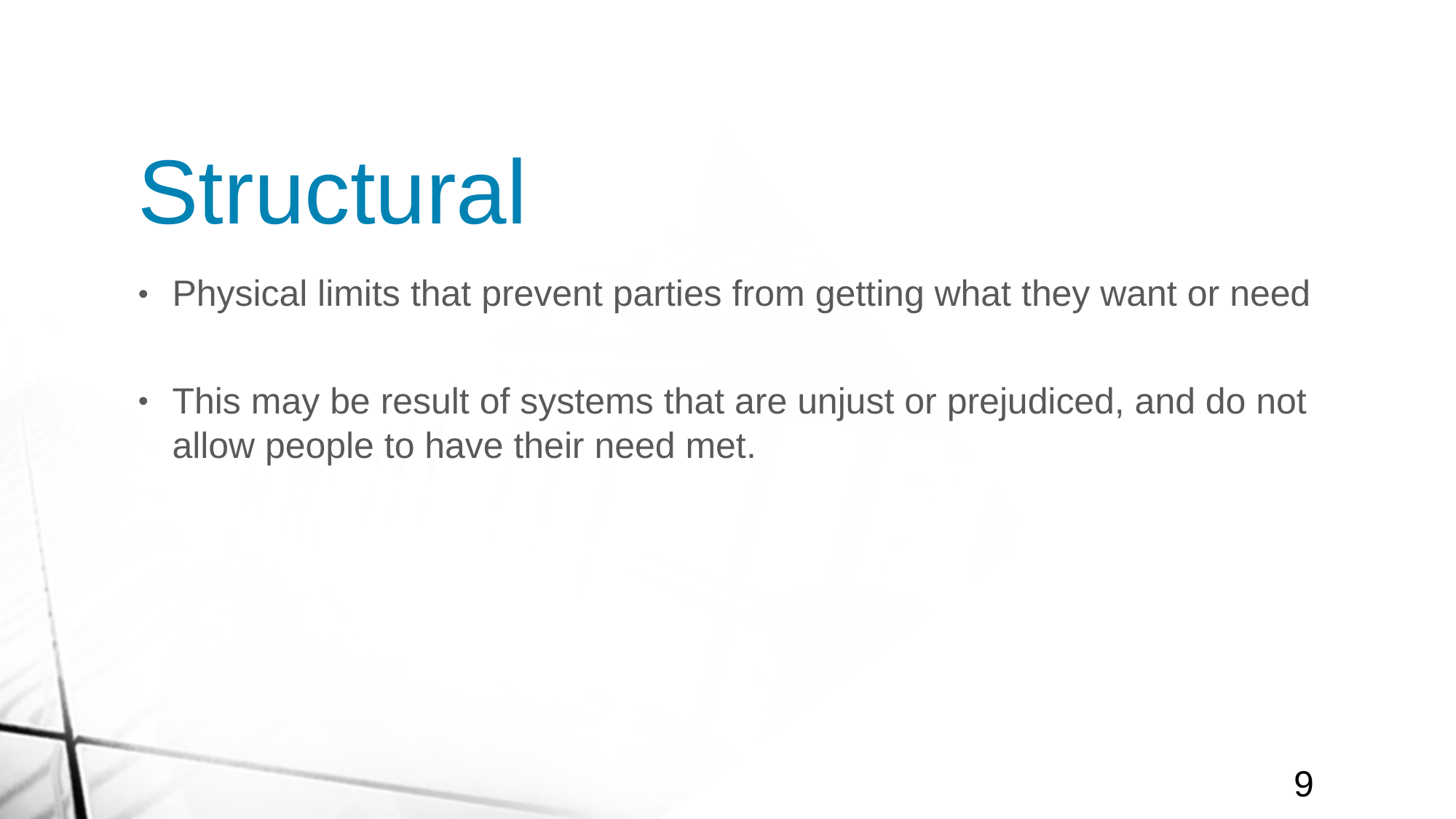

# Structural
Physical limits that prevent parties from getting what they want or need

This may be result of systems that are unjust or prejudiced, and do not allow people to have their need met.
9